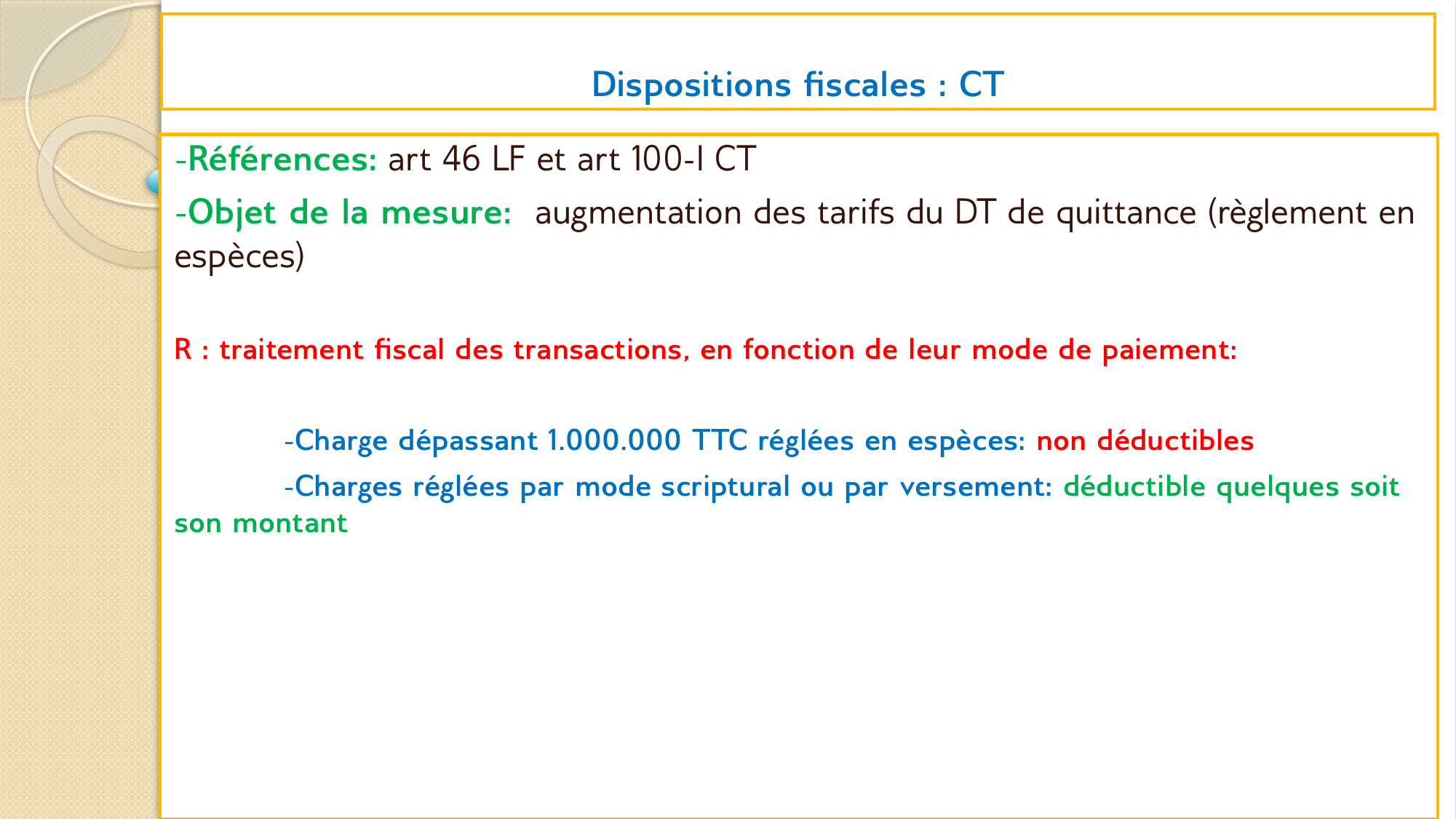

# Dispositions fiscales : CT
-Références: art 46 LF et art 100-I CT
-Objet de la mesure:  augmentation des tarifs du DT de quittance (règlement en espèces)

R : traitement fiscal des transactions, en fonction de leur mode de paiement:

	-Charge dépassant 1.000.000 TTC réglées en espèces: non déductibles
	-Charges réglées par mode scriptural ou par versement: déductible quelques soit son montant